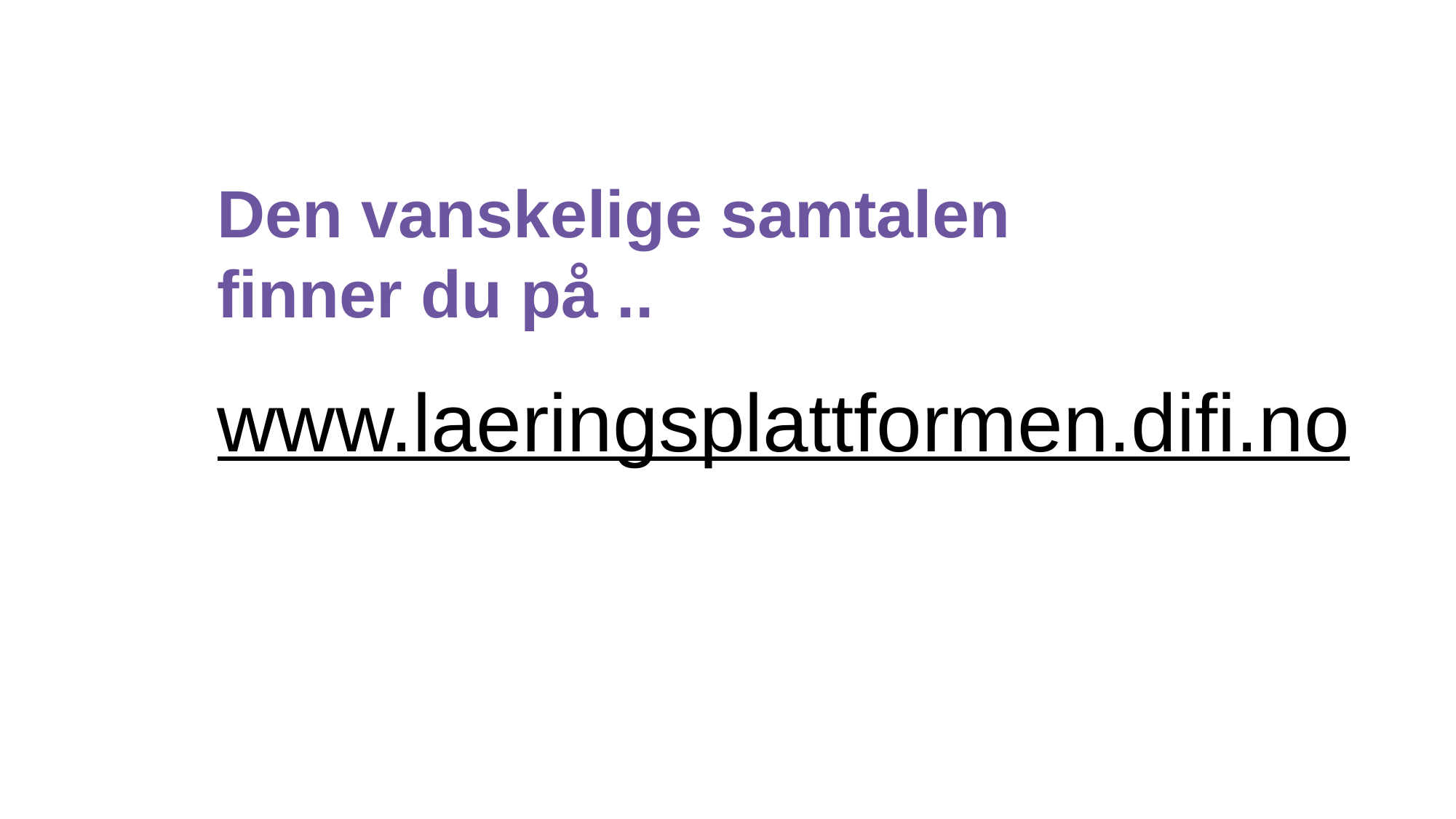

Den vanskelige samtalen
finner du på ..

www.laeringsplattformen.difi.no